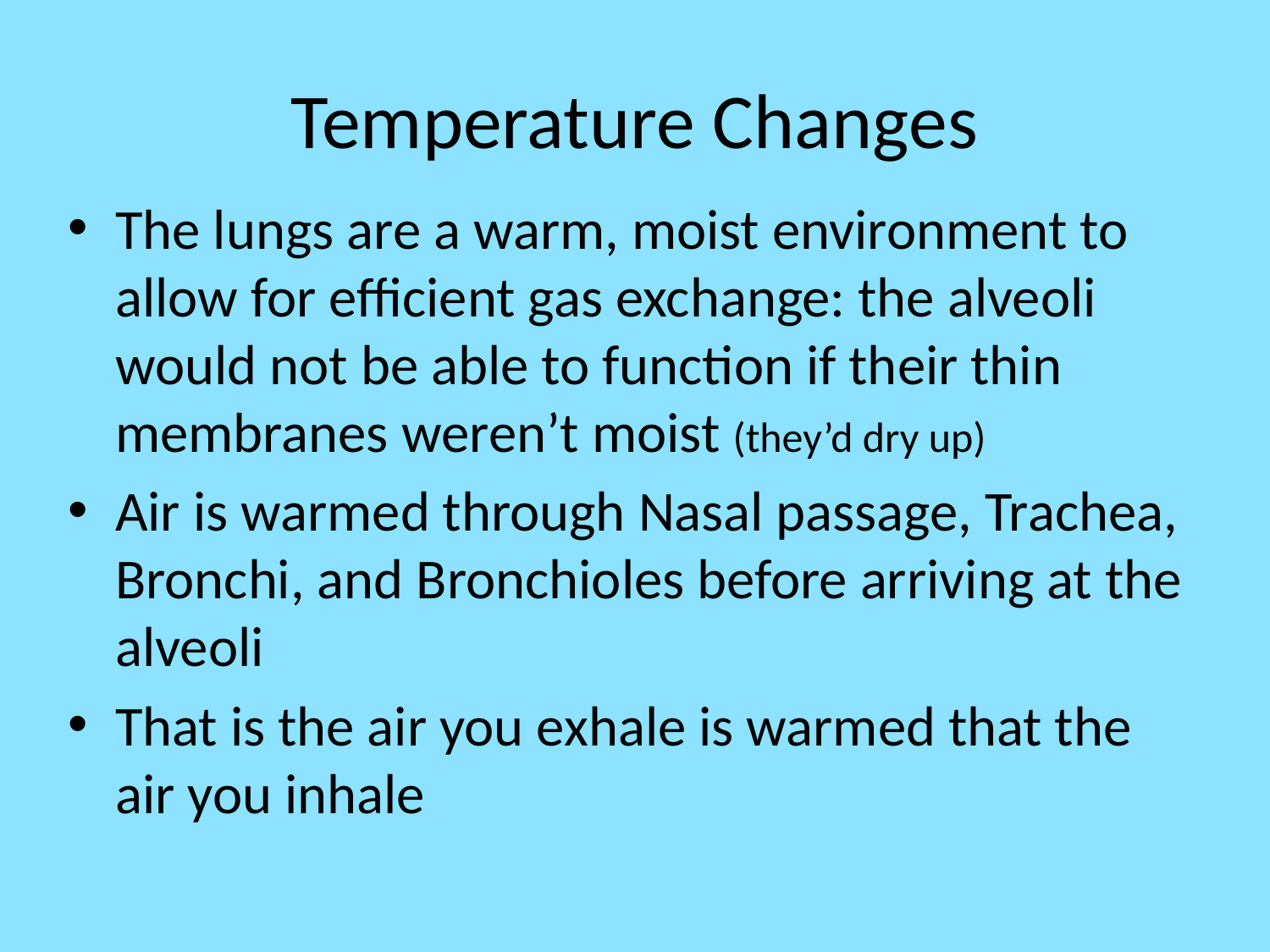

# Temperature Changes
The lungs are a warm, moist environment to allow for efficient gas exchange: the alveoli would not be able to function if their thin membranes weren’t moist (they’d dry up)
Air is warmed through Nasal passage, Trachea, Bronchi, and Bronchioles before arriving at the alveoli
That is the air you exhale is warmed that the air you inhale